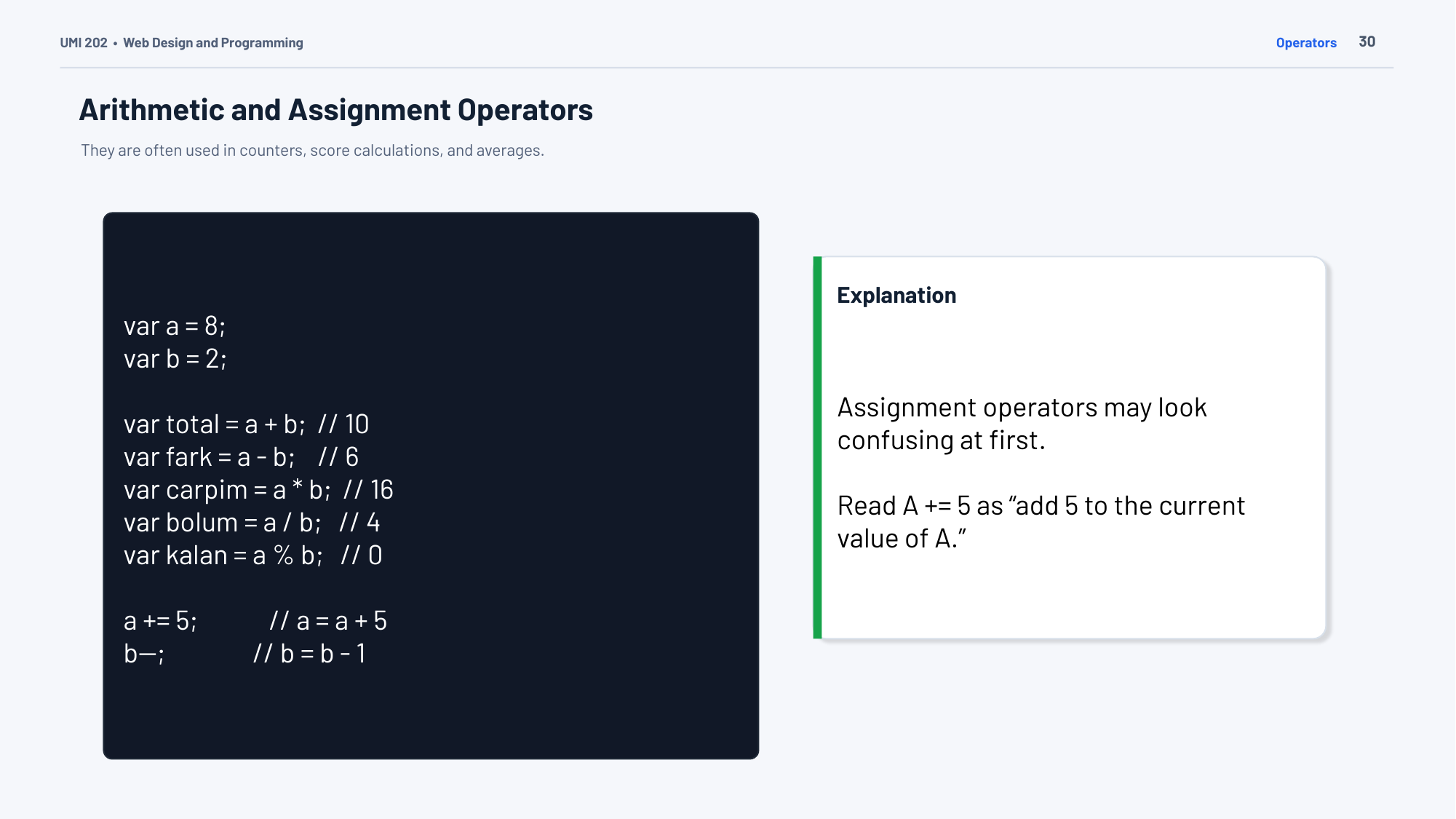

30
UMI 202  •  Web Design and Programming
Operators

Arithmetic and Assignment Operators
They are often used in counters, score calculations, and averages.

var a = 8;
var b = 2;

var total = a + b;  // 10
var fark = a - b;    // 6
var carpim = a * b;  // 16
var bolum = a / b;   // 4
var kalan = a % b;   // 0

a += 5;             // a = a + 5
b--;                // b = b - 1

Explanation
Assignment operators may look confusing at first.

Read A += 5 as “add 5 to the current value of A.”